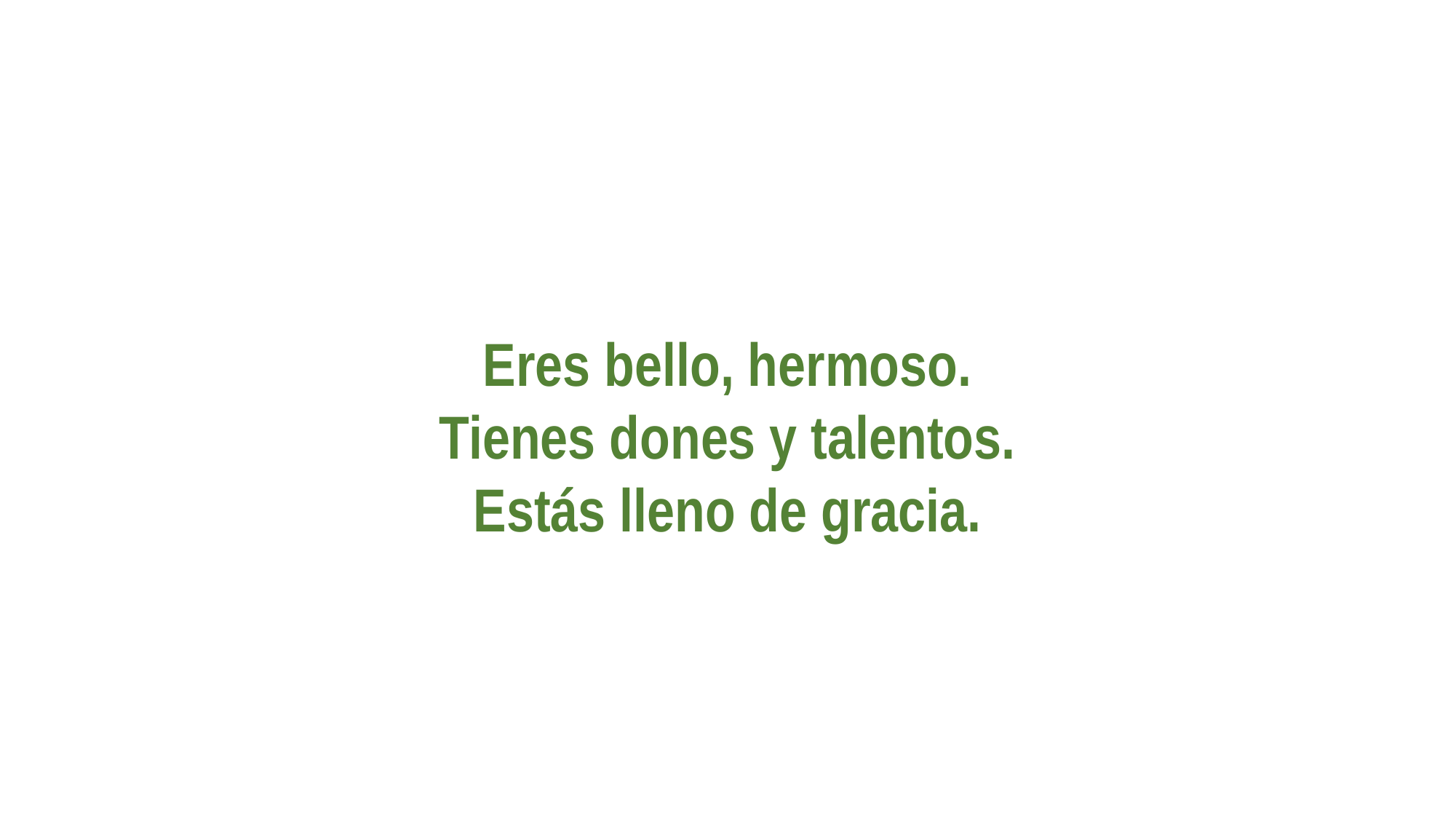

Eres bello, hermoso.
Tienes dones y talentos.
Estás lleno de gracia.